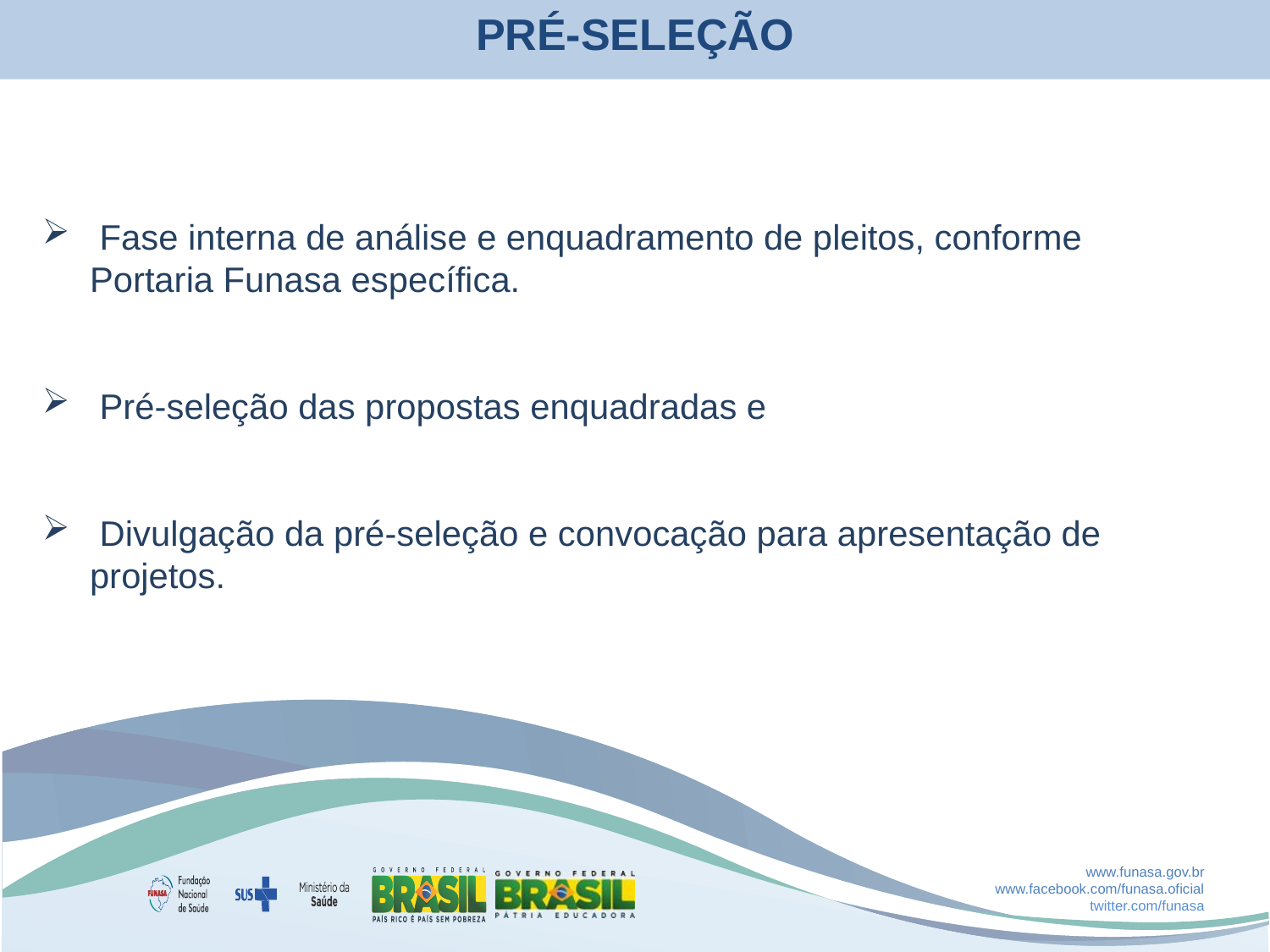

PRÉ-SELEÇÃO

 Fase interna de análise e enquadramento de pleitos, conforme Portaria Funasa específica.

 Pré-seleção das propostas enquadradas e

 Divulgação da pré-seleção e convocação para apresentação de projetos.